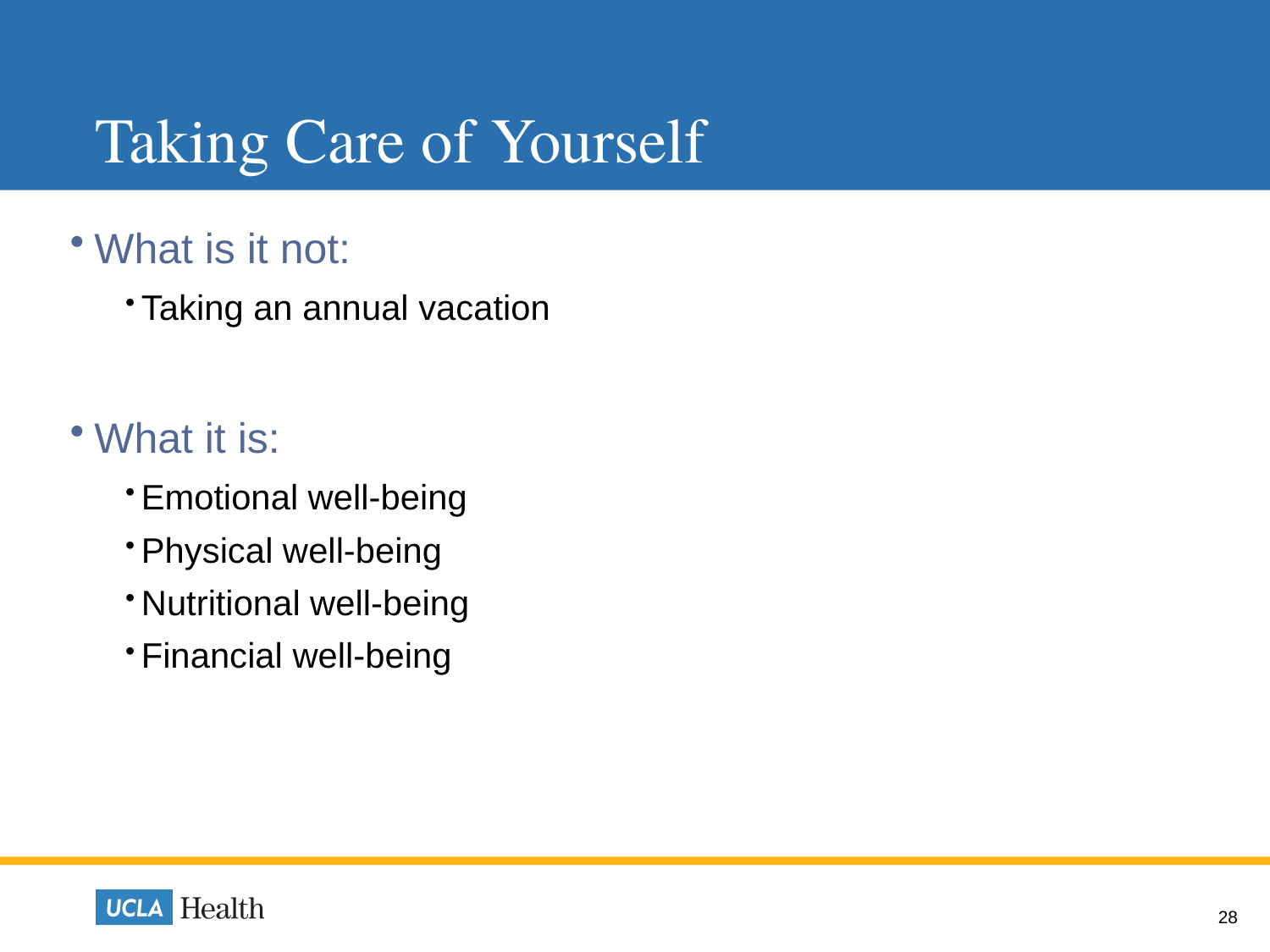

# Taking Care of Yourself
What is it not:
Taking an annual vacation

What it is:
Emotional well-being
Physical well-being
Nutritional well-being
Financial well-being
28